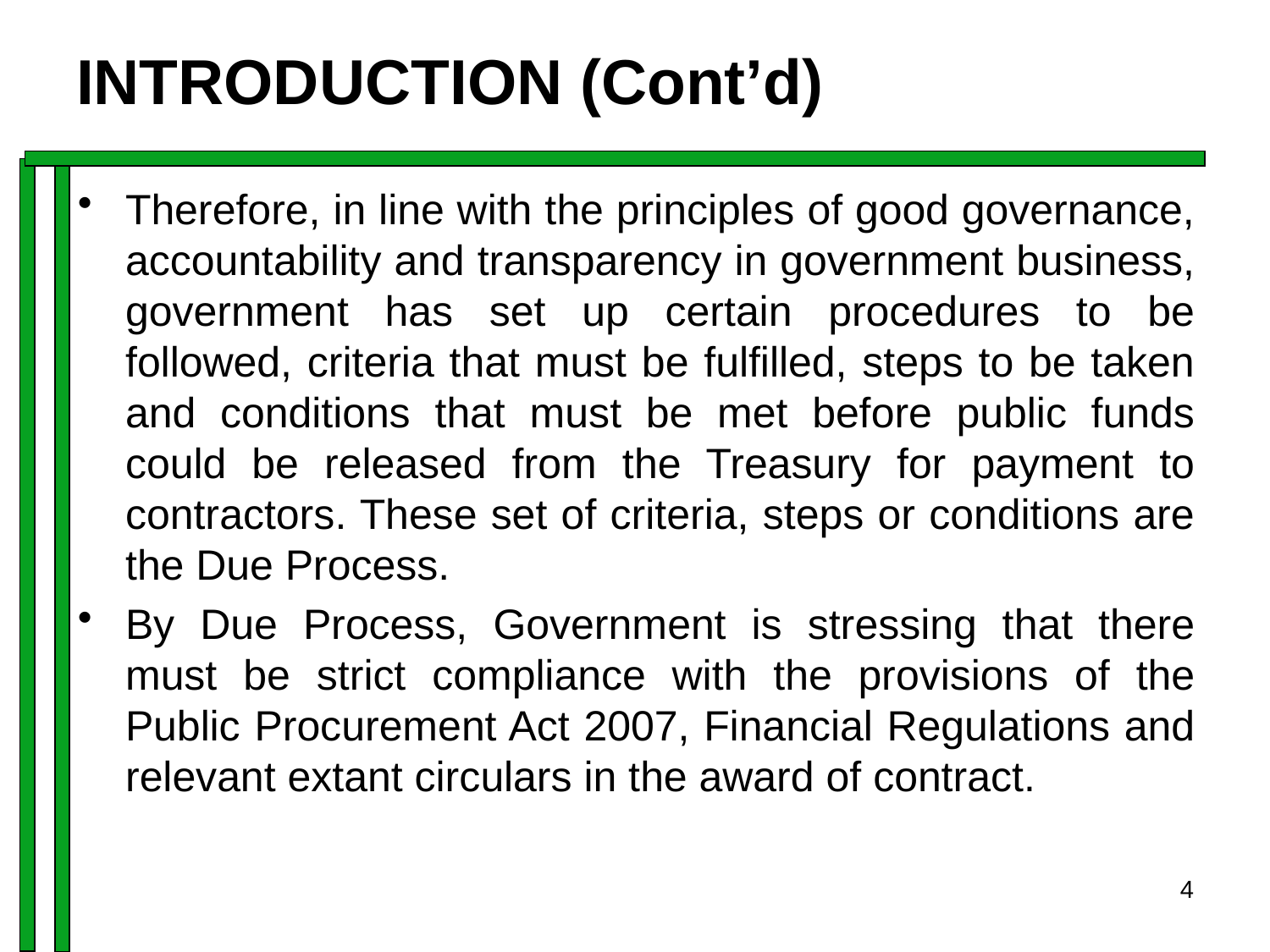

# INTRODUCTION (Cont’d)
Therefore, in line with the principles of good governance, accountability and transparency in government business, government has set up certain procedures to be followed, criteria that must be fulfilled, steps to be taken and conditions that must be met before public funds could be released from the Treasury for payment to contractors. These set of criteria, steps or conditions are the Due Process.
By Due Process, Government is stressing that there must be strict compliance with the provisions of the Public Procurement Act 2007, Financial Regulations and relevant extant circulars in the award of contract.

4